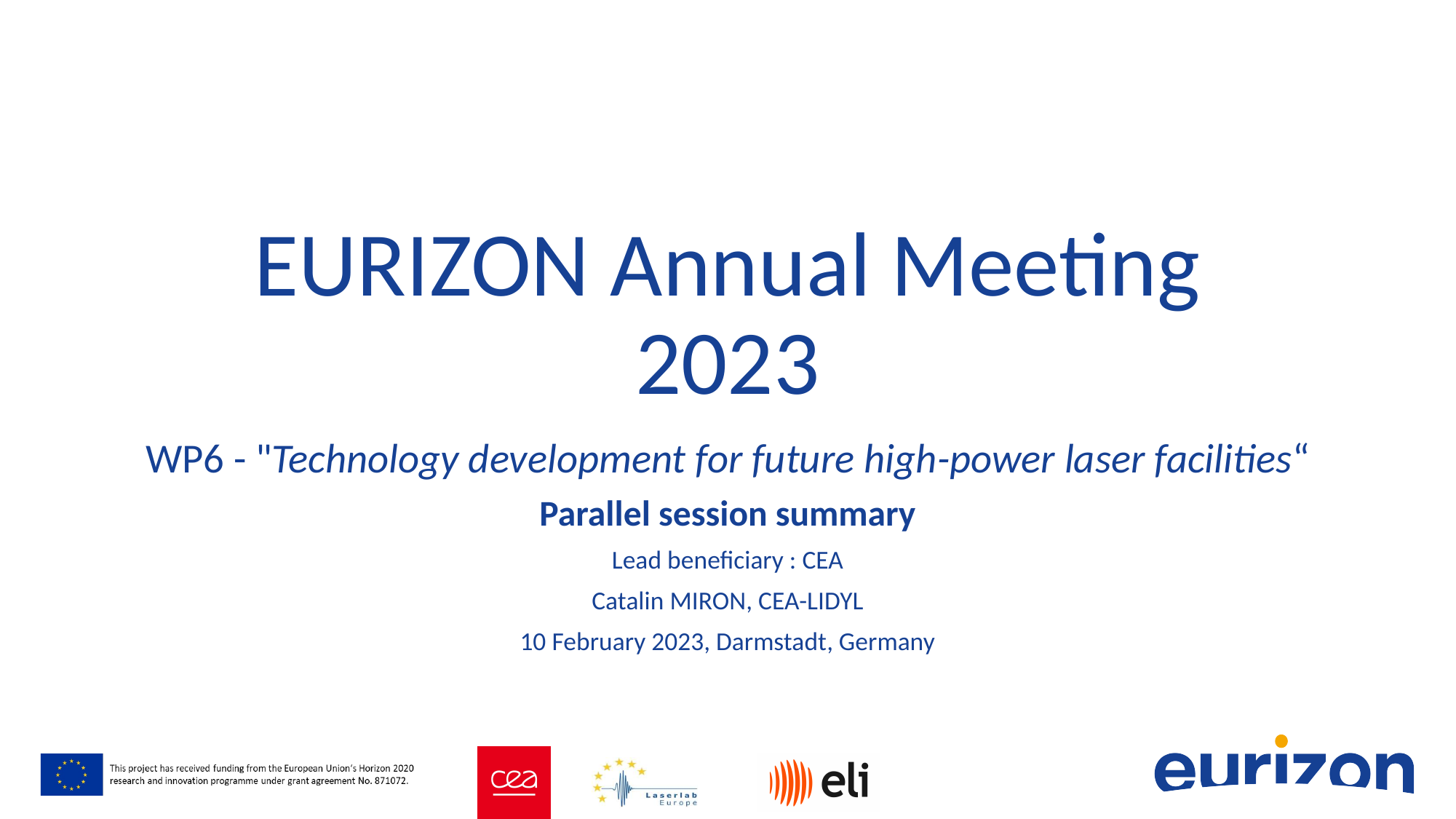

# EURIZON Annual Meeting 2023
WP6 - "Technology development for future high-power laser facilities“
Parallel session summary
Lead beneficiary : CEA
Catalin MIRON, CEA-LIDYL
10 February 2023, Darmstadt, Germany